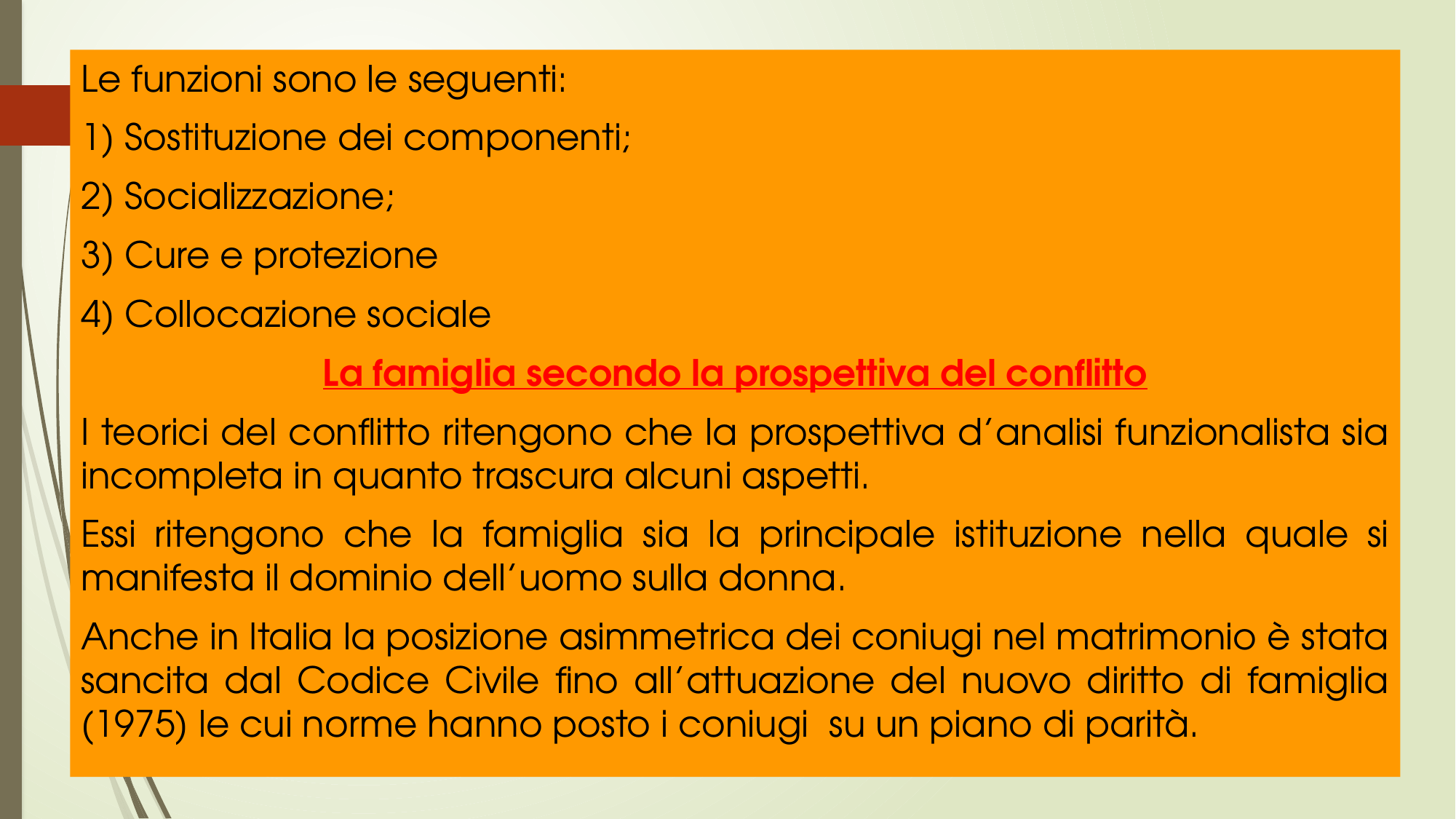

Le funzioni sono le seguenti:
1) Sostituzione dei componenti;
2) Socializzazione;
3) Cure e protezione
4) Collocazione sociale
La famiglia secondo la prospettiva del conflitto
I teorici del conflitto ritengono che la prospettiva d’analisi funzionalista sia incompleta in quanto trascura alcuni aspetti.
Essi ritengono che la famiglia sia la principale istituzione nella quale si manifesta il dominio dell’uomo sulla donna.
Anche in Italia la posizione asimmetrica dei coniugi nel matrimonio è stata sancita dal Codice Civile fino all’attuazione del nuovo diritto di famiglia (1975) le cui norme hanno posto i coniugi  su un piano di parità.